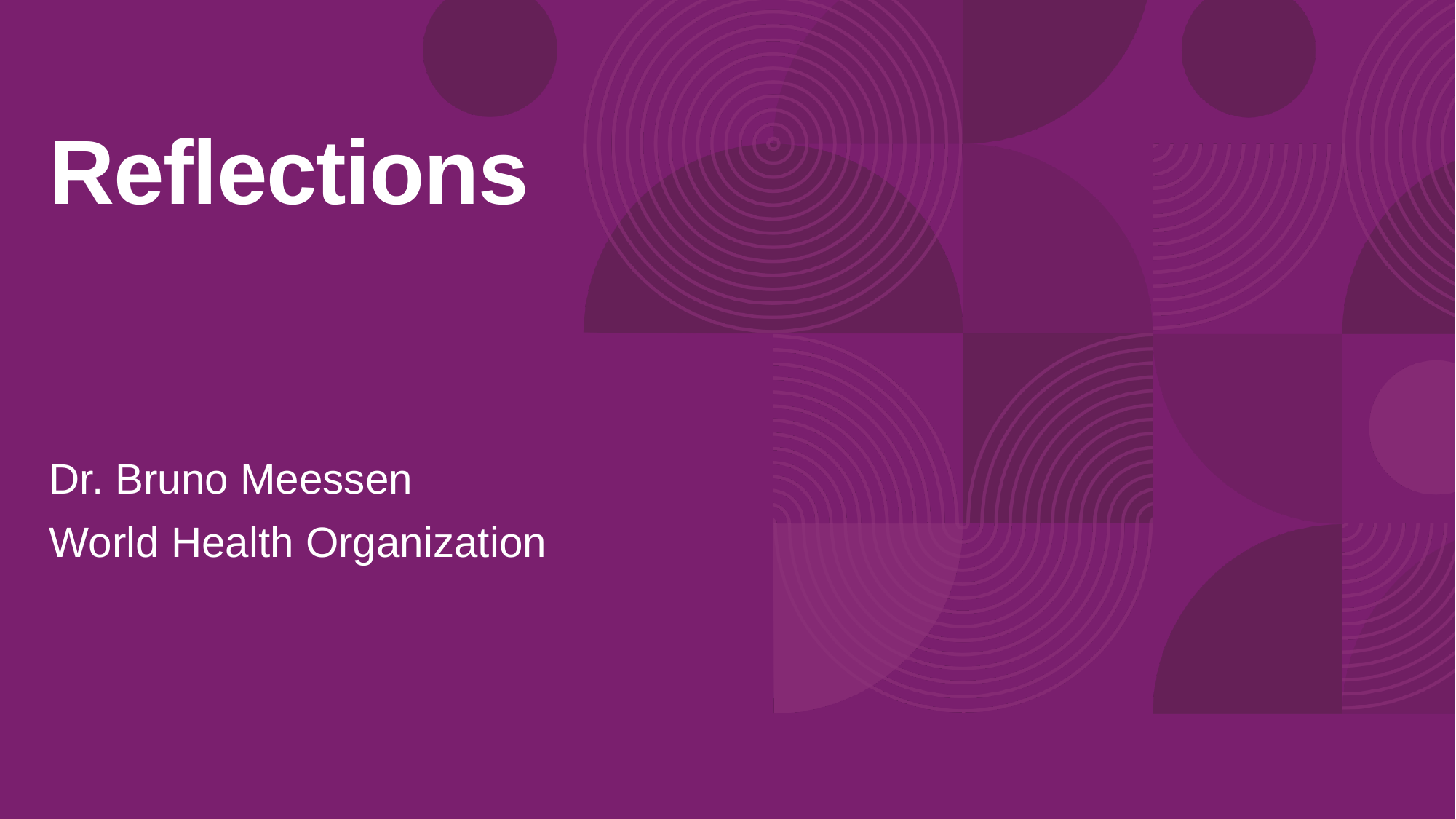

# Reflections
Dr. Bruno Meessen
World Health Organization